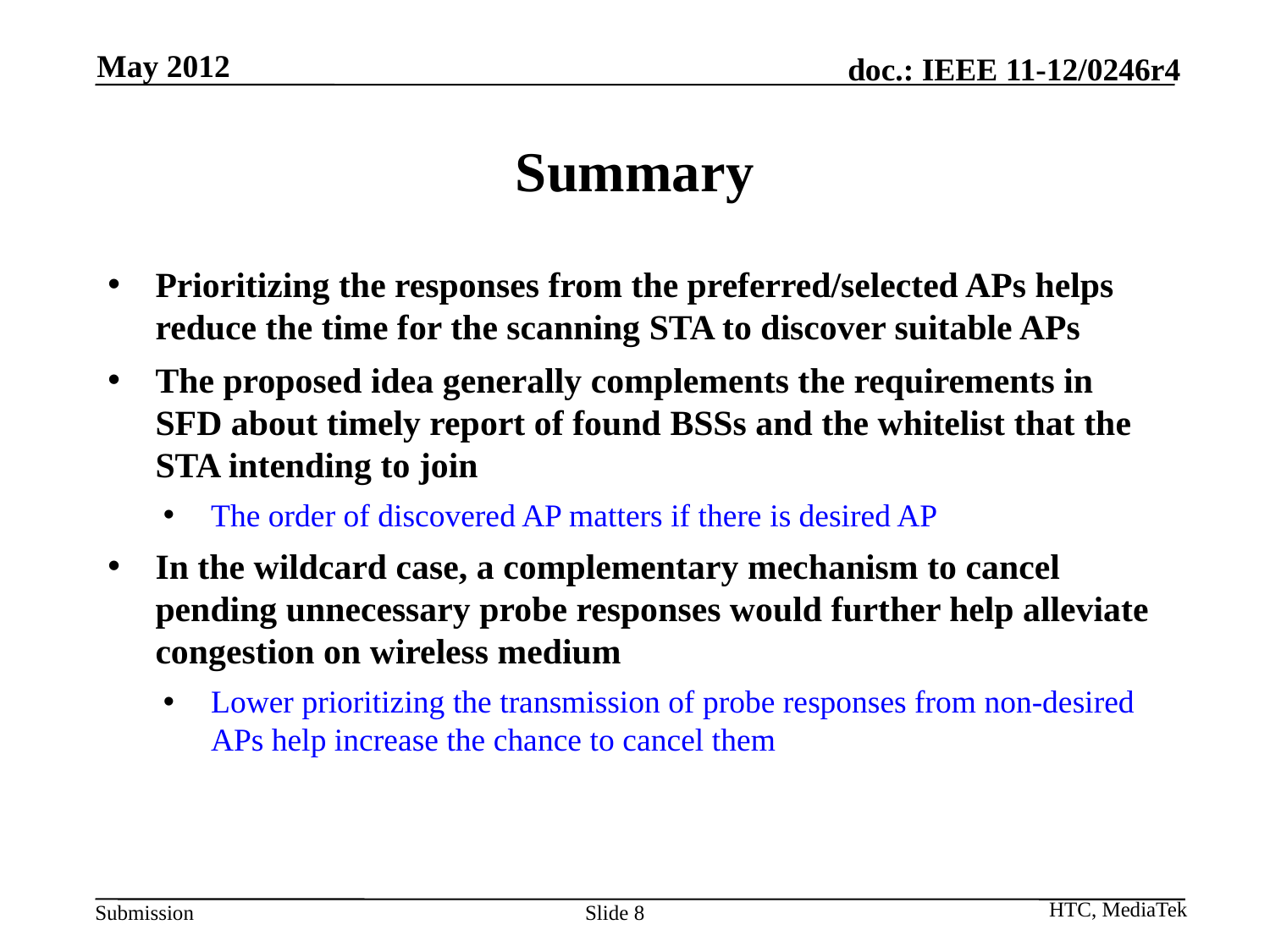

May 2012
# Summary
Prioritizing the responses from the preferred/selected APs helps reduce the time for the scanning STA to discover suitable APs
The proposed idea generally complements the requirements in SFD about timely report of found BSSs and the whitelist that the STA intending to join
The order of discovered AP matters if there is desired AP
In the wildcard case, a complementary mechanism to cancel pending unnecessary probe responses would further help alleviate congestion on wireless medium
Lower prioritizing the transmission of probe responses from non-desired APs help increase the chance to cancel them

HTC, MediaTek
Slide 8